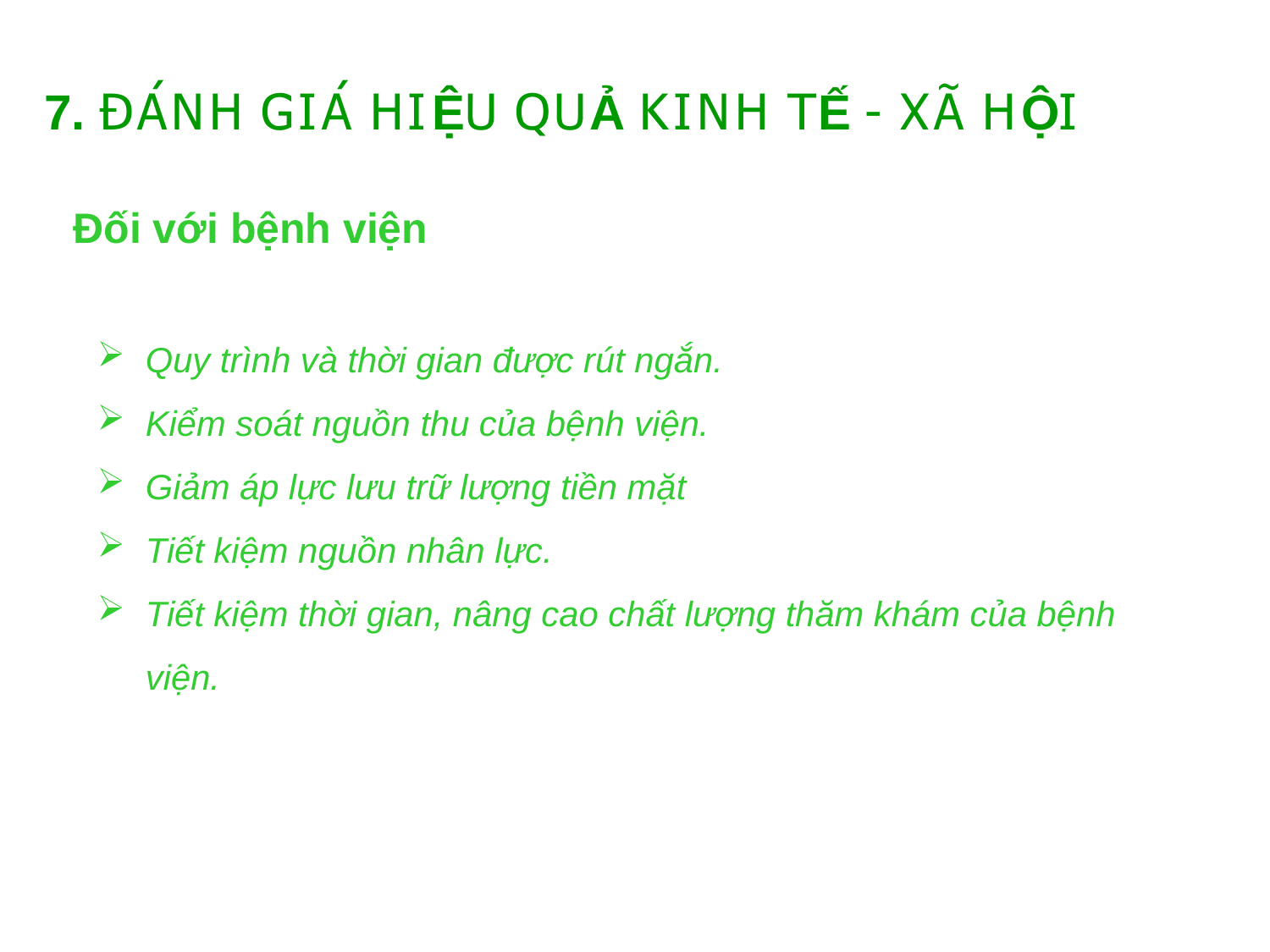

# 7. ĐÁNH GIÁ HIỆU QUẢ KINH TẾ - XÃ HỘI
Đối với bệnh viện

Quy trình và thời gian được rút ngắn.
Kiểm soát nguồn thu của bệnh viện.
Giảm áp lực lưu trữ lượng tiền mặt
Tiết kiệm nguồn nhân lực.
Tiết kiệm thời gian, nâng cao chất lượng thăm khám của bệnh viện.